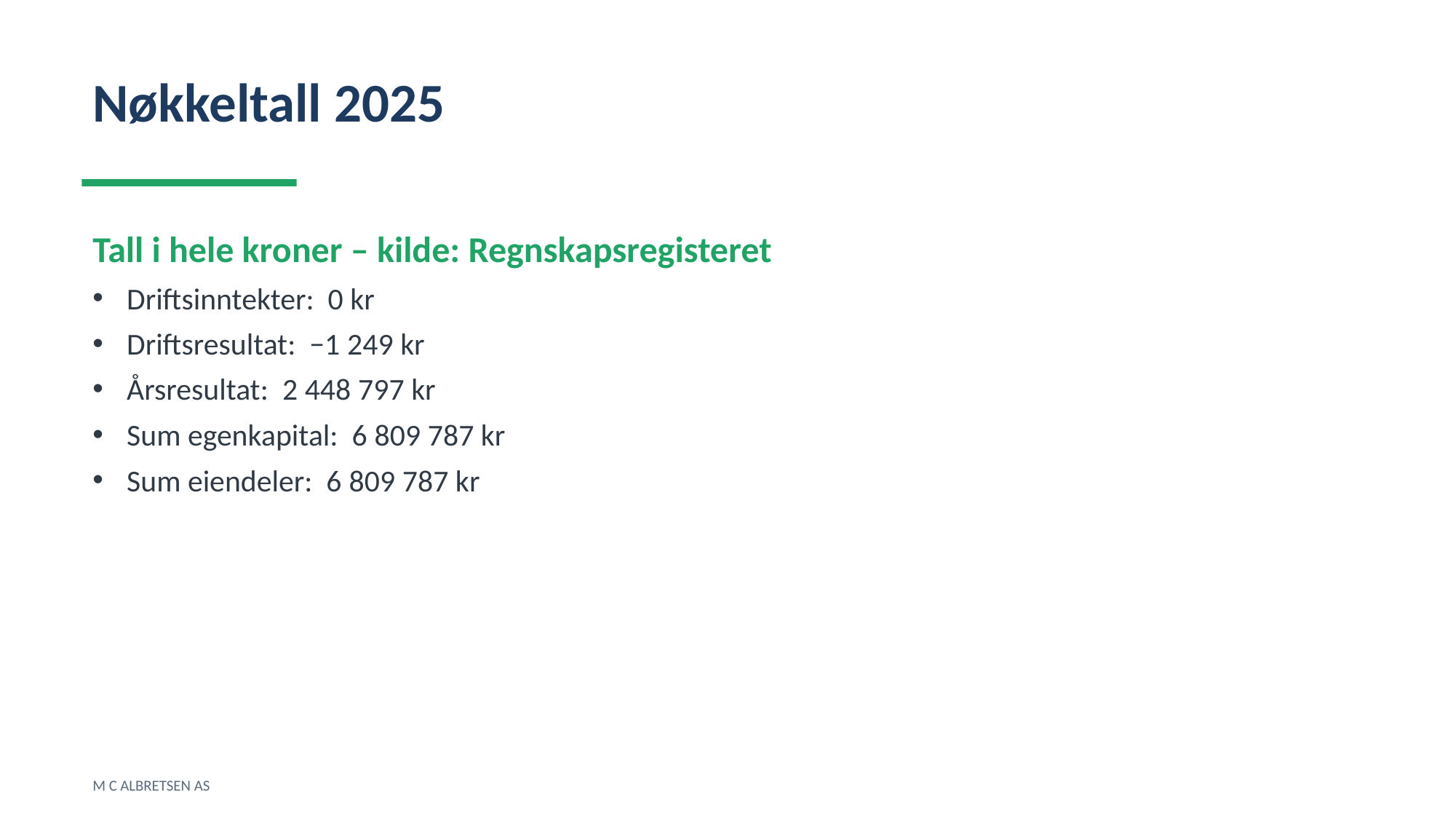

Nøkkeltall 2025

Tall i hele kroner – kilde: Regnskapsregisteret
Driftsinntekter:  0 kr
Driftsresultat:  −1 249 kr
Årsresultat:  2 448 797 kr
Sum egenkapital:  6 809 787 kr
Sum eiendeler:  6 809 787 kr
M C ALBRETSEN AS